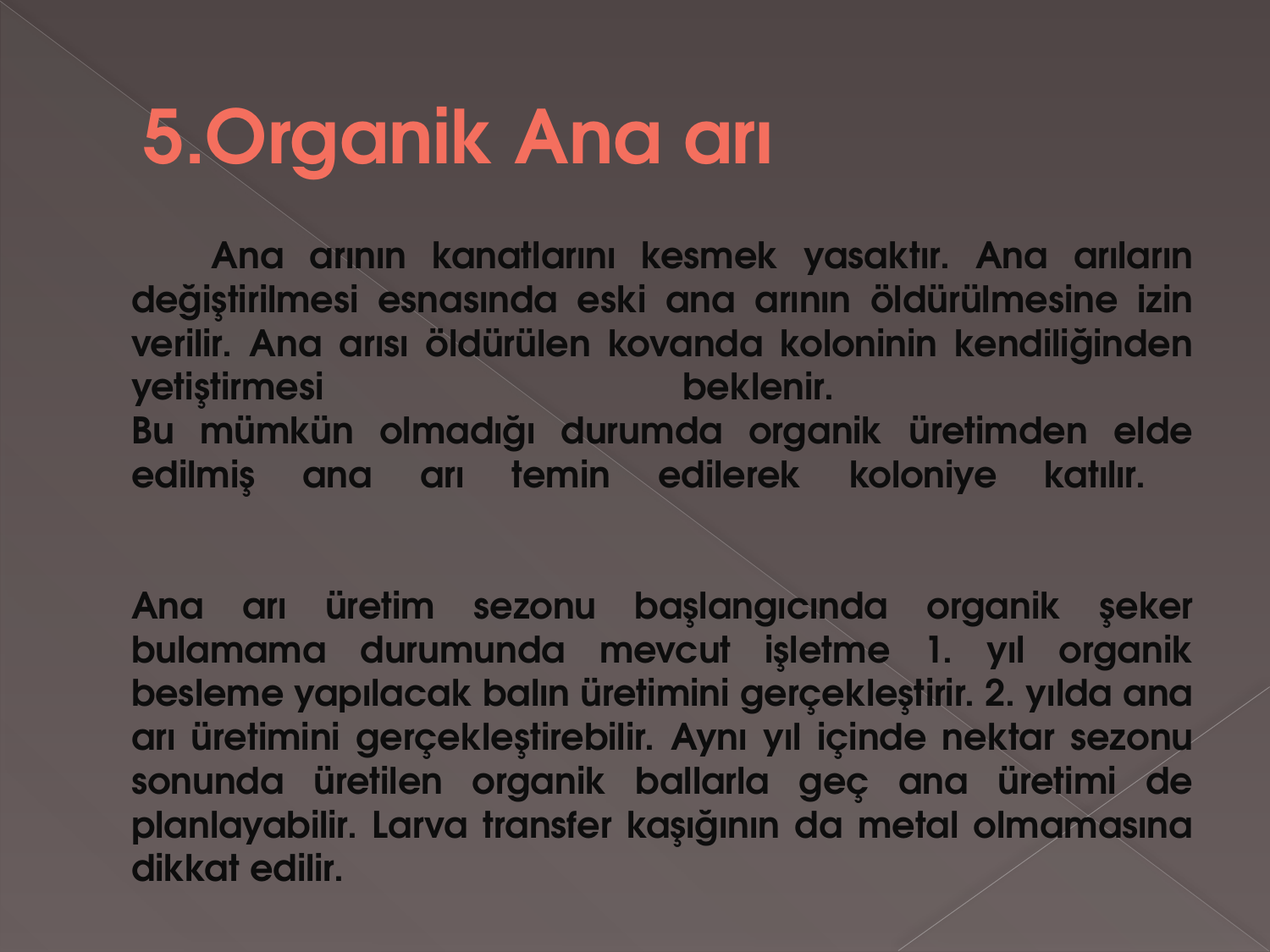

# 5.Organik Ana arı
     Ana arının kanatlarını kesmek yasaktır. Ana arıların değiştirilmesi esnasında eski ana arının öldürülmesine izin verilir. Ana arısı öldürülen kovanda koloninin kendiliğinden yetiştirmesi beklenir.
Bu mümkün olmadığı durumda organik üretimden elde edilmiş ana arı temin edilerek koloniye katılır.
Ana arı üretim sezonu başlangıcında organik şeker bulamama durumunda mevcut işletme 1. yıl organik besleme yapılacak balın üretimini gerçekleştirir. 2. yılda ana arı üretimini gerçekleştirebilir. Aynı yıl içinde nektar sezonu sonunda üretilen organik ballarla geç ana üretimi de planlayabilir. Larva transfer kaşığının da metal olmamasına dikkat edilir.